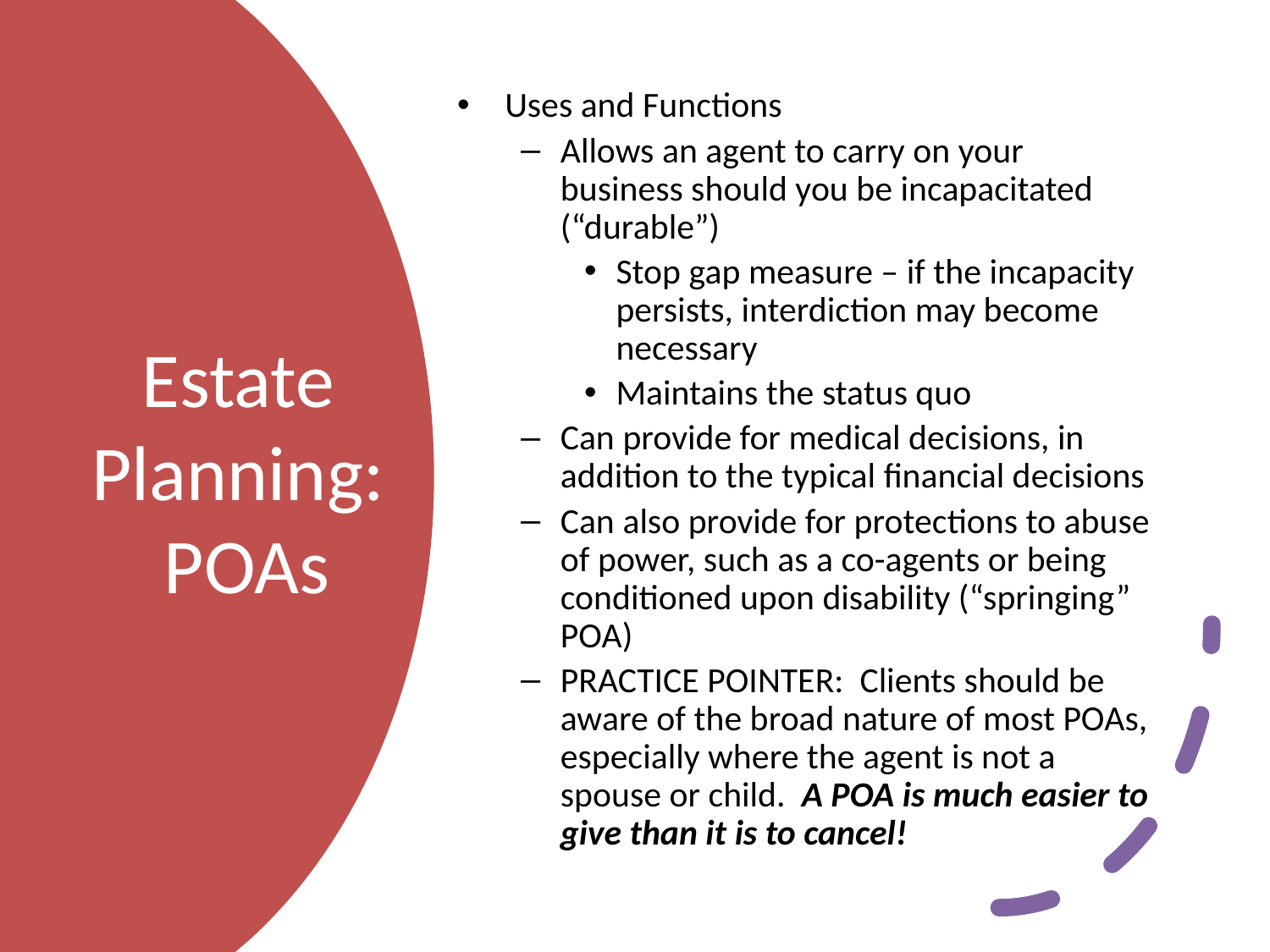

Uses and Functions
Allows an agent to carry on your business should you be incapacitated (“durable”)
Stop gap measure – if the incapacity persists, interdiction may become necessary
Maintains the status quo
Can provide for medical decisions, in addition to the typical financial decisions
Can also provide for protections to abuse of power, such as a co-agents or being conditioned upon disability (“springing” POA)
PRACTICE POINTER:  Clients should be aware of the broad nature of most POAs, especially where the agent is not a spouse or child.  A POA is much easier to give than it is to cancel!
# Estate Planning:  POAs